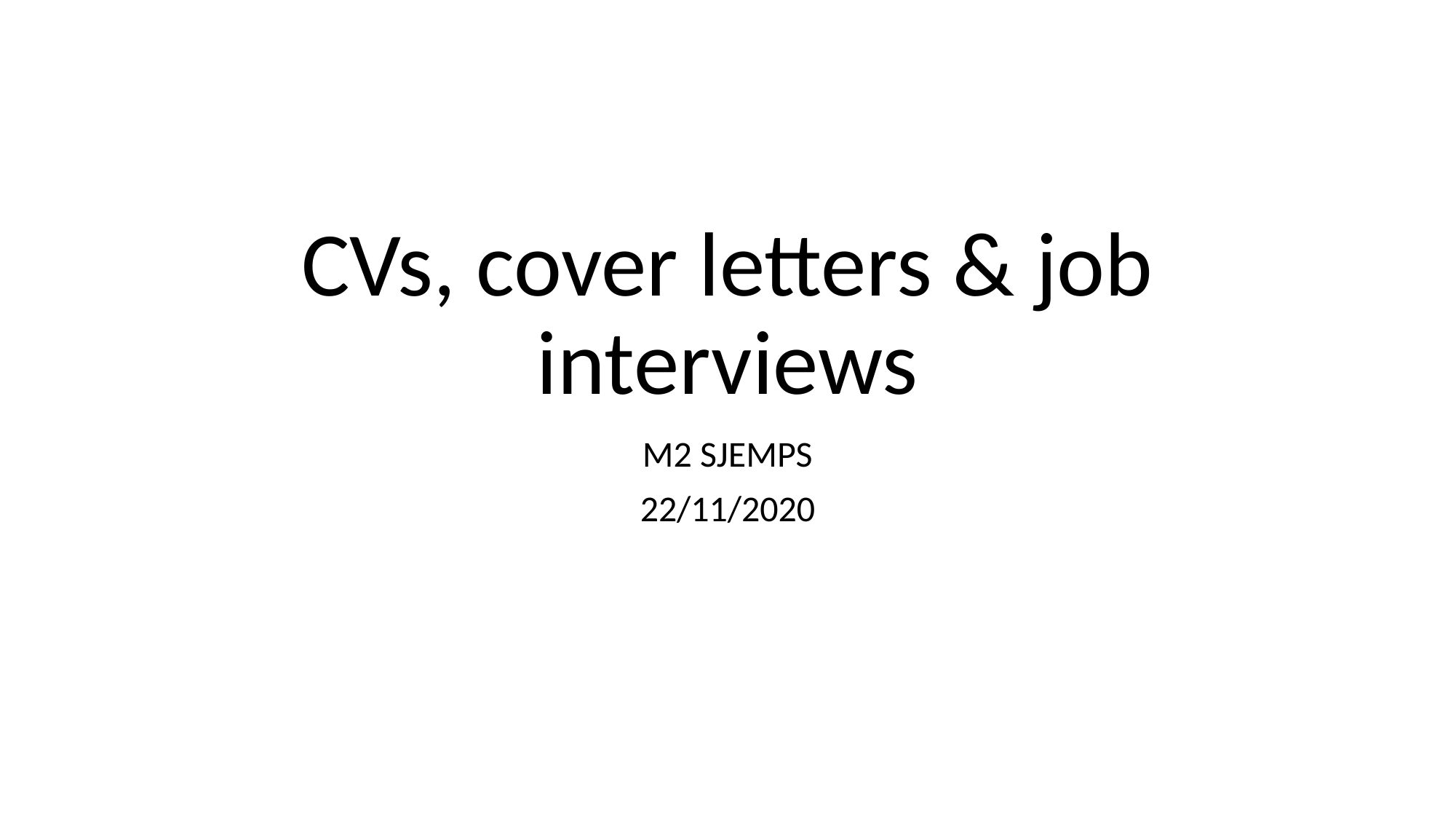

# CVs, cover letters & job interviews
M2 SJEMPS
22/11/2020